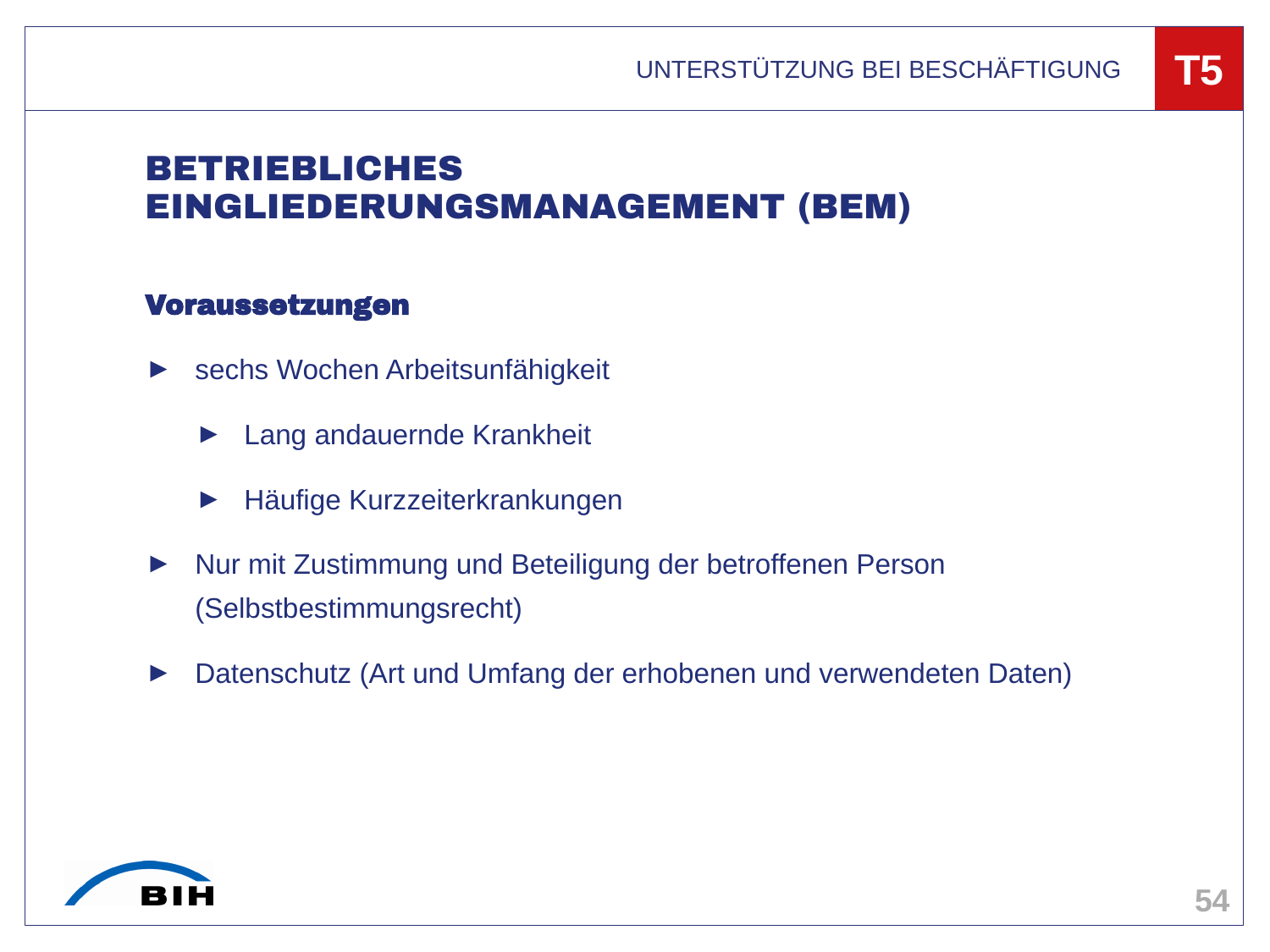

UNTERSTÜTZUNG BEI BESCHÄFTIGUNG
T5
# BETRIEBLICHES EINGLIEDERUNGSMANAGEMENT (BEM)
Voraussetzungen
sechs Wochen Arbeitsunfähigkeit
Lang andauernde Krankheit
Häufige Kurzzeiterkrankungen
Nur mit Zustimmung und Beteiligung der betroffenen Person (Selbstbestimmungsrecht)
Datenschutz (Art und Umfang der erhobenen und verwendeten Daten)

54